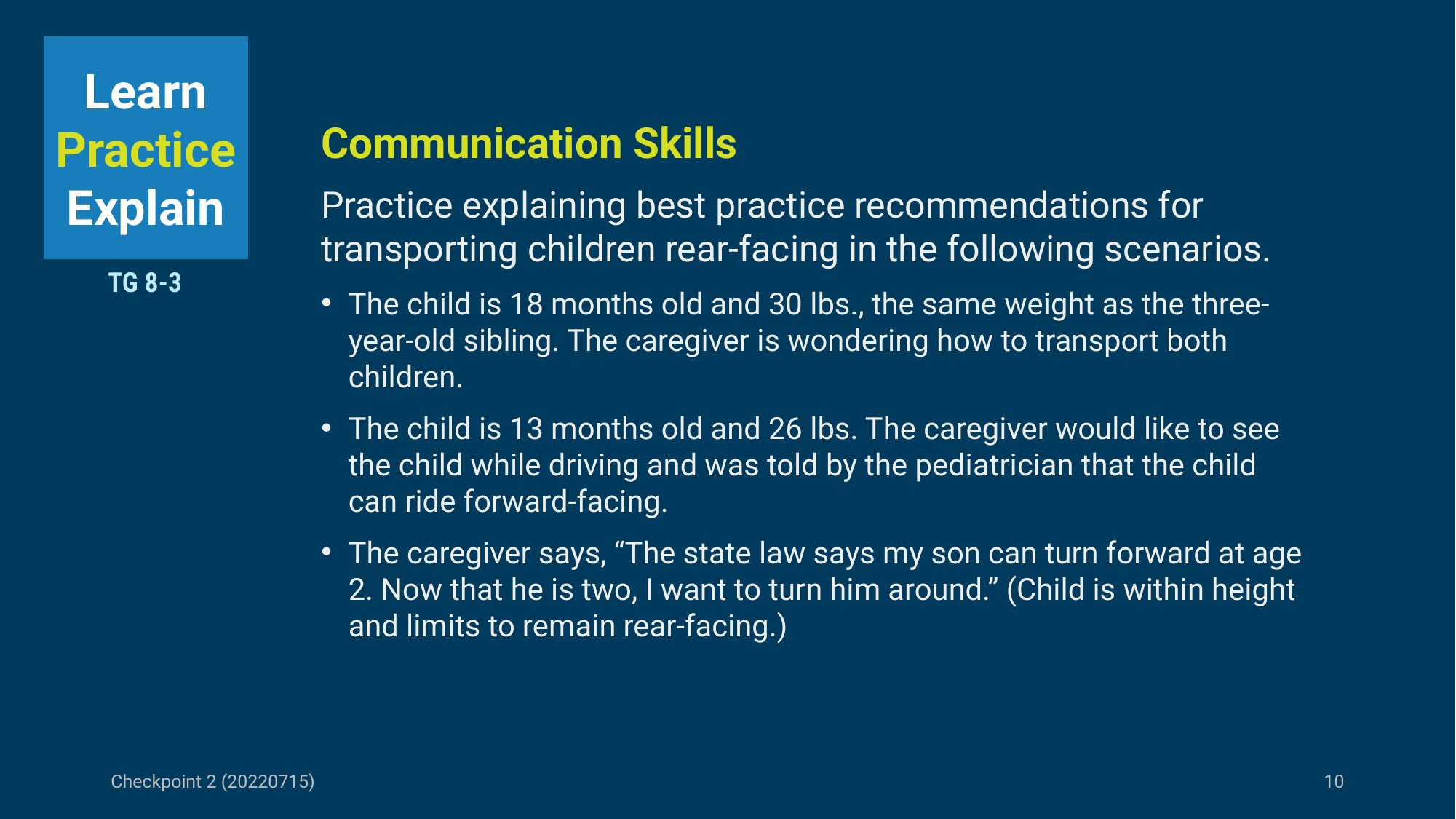

Learn Practice Explain
Communication Skills
Practice explaining best practice recommendations for transporting children rear-facing in the following scenarios.
The child is 18 months old and 30 lbs., the same weight as the three-year-old sibling. The caregiver is wondering how to transport both children.
The child is 13 months old and 26 lbs. The caregiver would like to see the child while driving and was told by the pediatrician that the child can ride forward-facing.
The caregiver says, “The state law says my son can turn forward at age 2. Now that he is two, I want to turn him around.” (Child is within height and limits to remain rear-facing.)
TG 8-3
Checkpoint 2 (20220715)
10